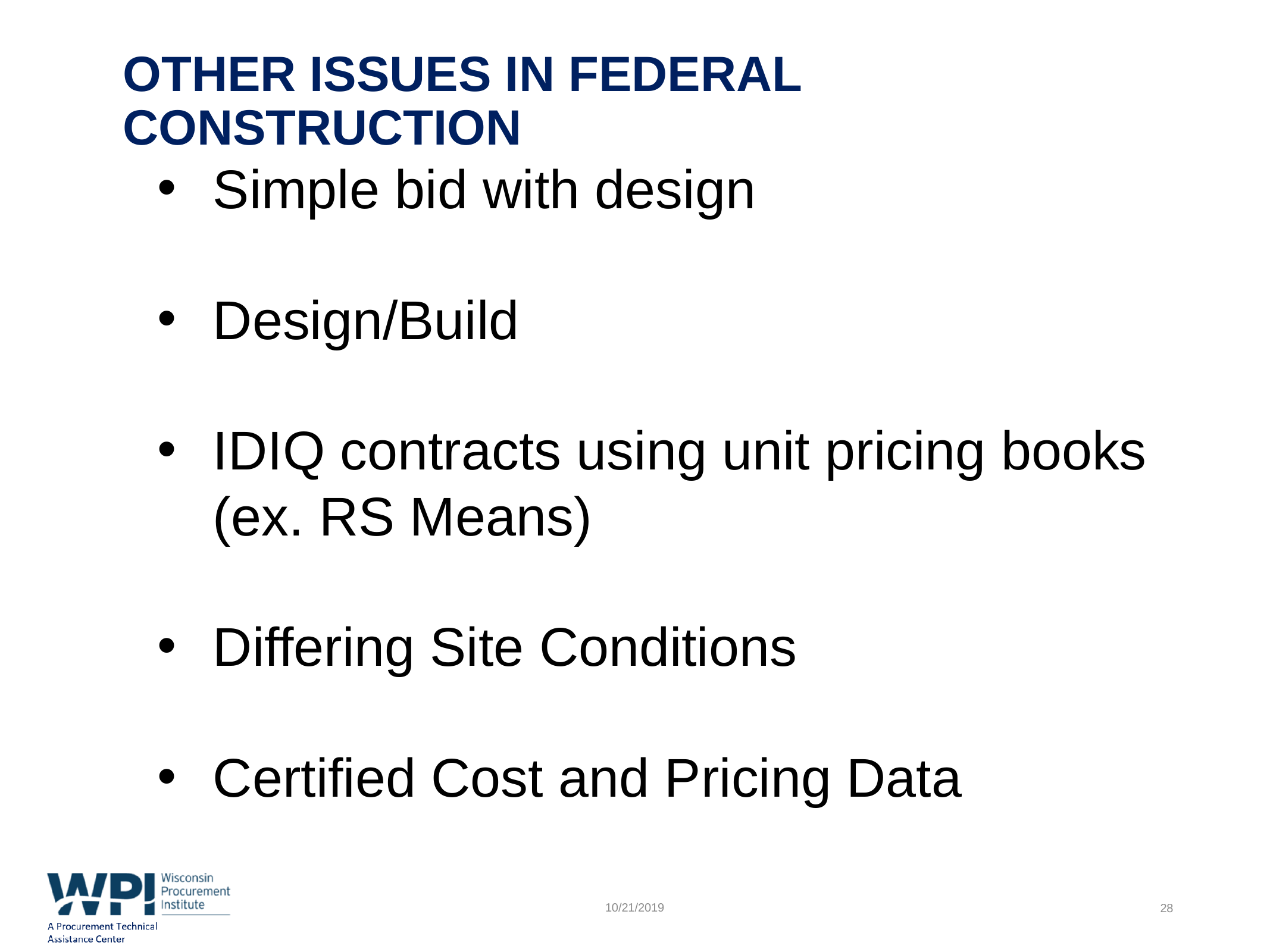

# Other issues in Federal Construction

Simple bid with design

Design/Build

IDIQ contracts using unit pricing books (ex. RS Means)

Differing Site Conditions

Certified Cost and Pricing Data

10/21/2019
28